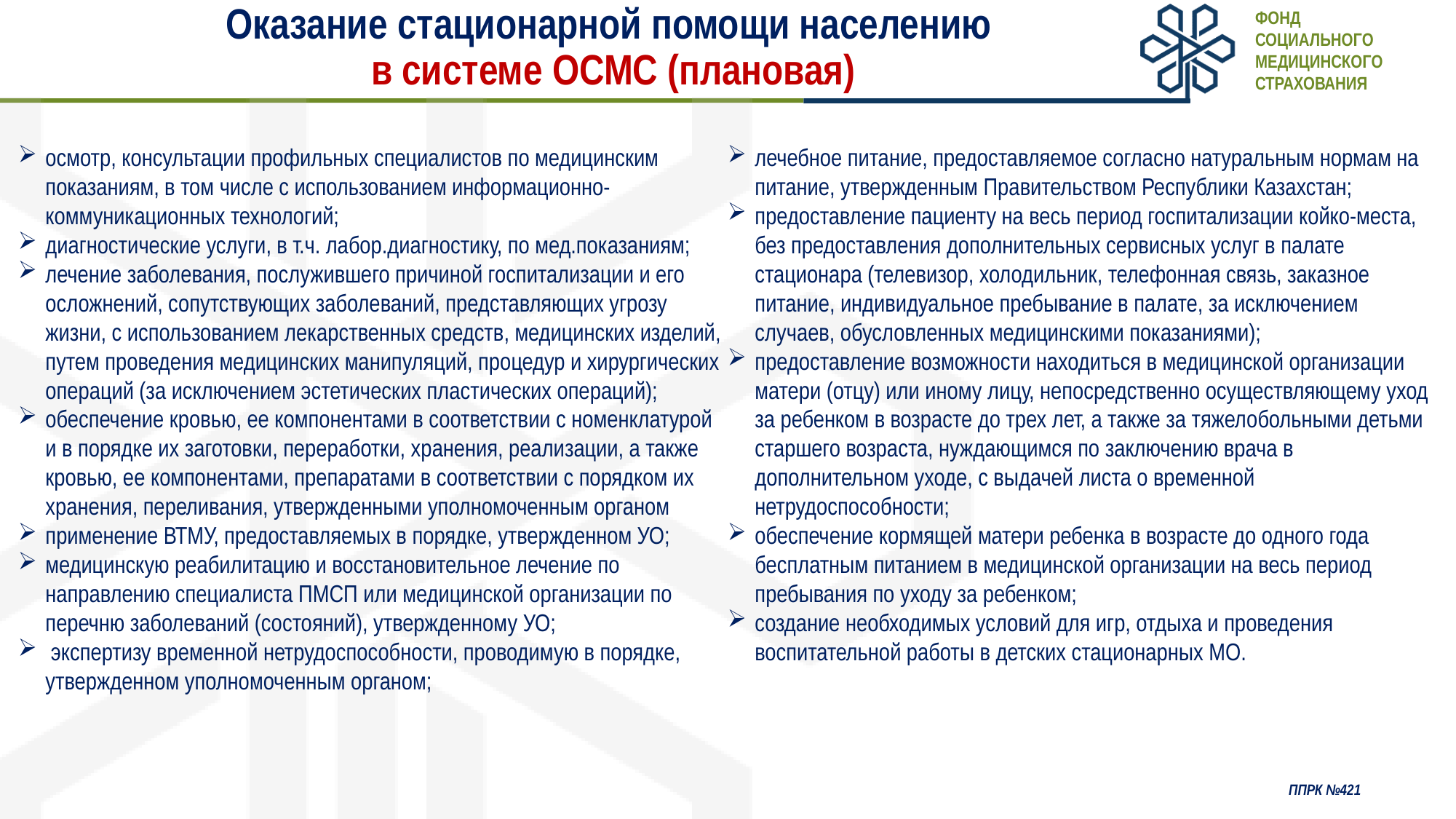

Фонд
социального
медицинского
страхования
# Оказание стационарной помощи населению в системе ОСМС (плановая)

осмотр, консультации профильных специалистов по медицинским показаниям, в том числе с использованием информационно-коммуникационных технологий;
диагностические услуги, в т.ч. лабор.диагностику, по мед.показаниям;
лечение заболевания, послужившего причиной госпитализации и его осложнений, сопутствующих заболеваний, представляющих угрозу жизни, с использованием лекарственных средств, медицинских изделий, путем проведения медицинских манипуляций, процедур и хирургических операций (за исключением эстетических пластических операций);
обеспечение кровью, ее компонентами в соответствии с номенклатурой и в порядке их заготовки, переработки, хранения, реализации, а также кровью, ее компонентами, препаратами в соответствии с порядком их хранения, переливания, утвержденными уполномоченным органом
применение ВТМУ, предоставляемых в порядке, утвержденном УО;
медицинскую реабилитацию и восстановительное лечение по направлению специалиста ПМСП или медицинской организации по перечню заболеваний (состояний), утвержденному УО;
 экспертизу временной нетрудоспособности, проводимую в порядке, утвержденном уполномоченным органом;

лечебное питание, предоставляемое согласно натуральным нормам на питание, утвержденным Правительством Республики Казахстан;
предоставление пациенту на весь период госпитализации койко-места, без предоставления дополнительных сервисных услуг в палате стационара (телевизор, холодильник, телефонная связь, заказное питание, индивидуальное пребывание в палате, за исключением случаев, обусловленных медицинскими показаниями);
предоставление возможности находиться в медицинской организации матери (отцу) или иному лицу, непосредственно осуществляющему уход за ребенком в возрасте до трех лет, а также за тяжелобольными детьми старшего возраста, нуждающимся по заключению врача в дополнительном уходе, с выдачей листа о временной нетрудоспособности;
обеспечение кормящей матери ребенка в возрасте до одного года бесплатным питанием в медицинской организации на весь период пребывания по уходу за ребенком;
создание необходимых условий для игр, отдыха и проведения воспитательной работы в детских стационарных МО.
ППРК №421